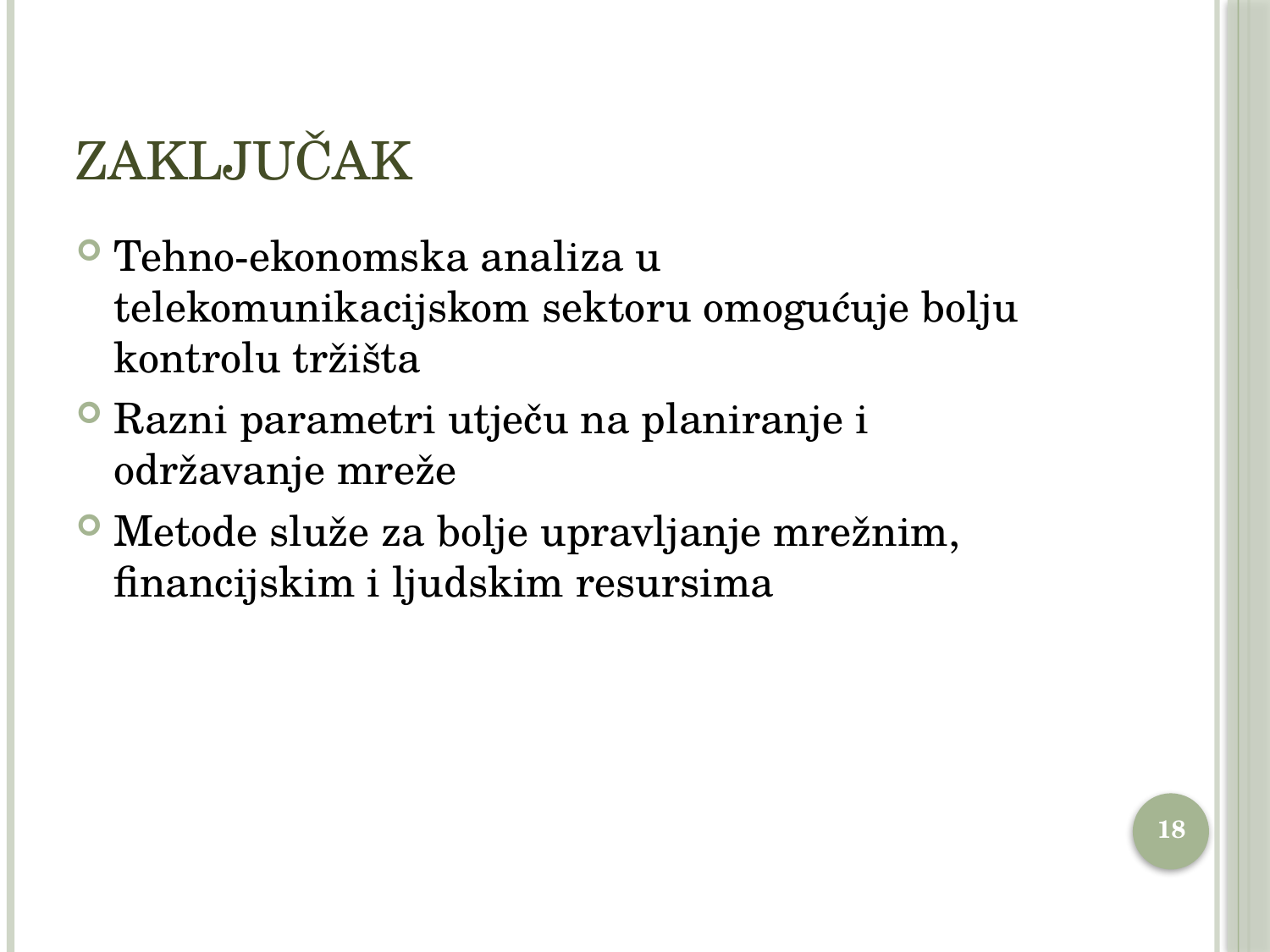

# Zaključak
Tehno-ekonomska analiza u telekomunikacijskom sektoru omogućuje bolju kontrolu tržišta
Razni parametri utječu na planiranje i održavanje mreže
Metode služe za bolje upravljanje mrežnim, financijskim i ljudskim resursima

18